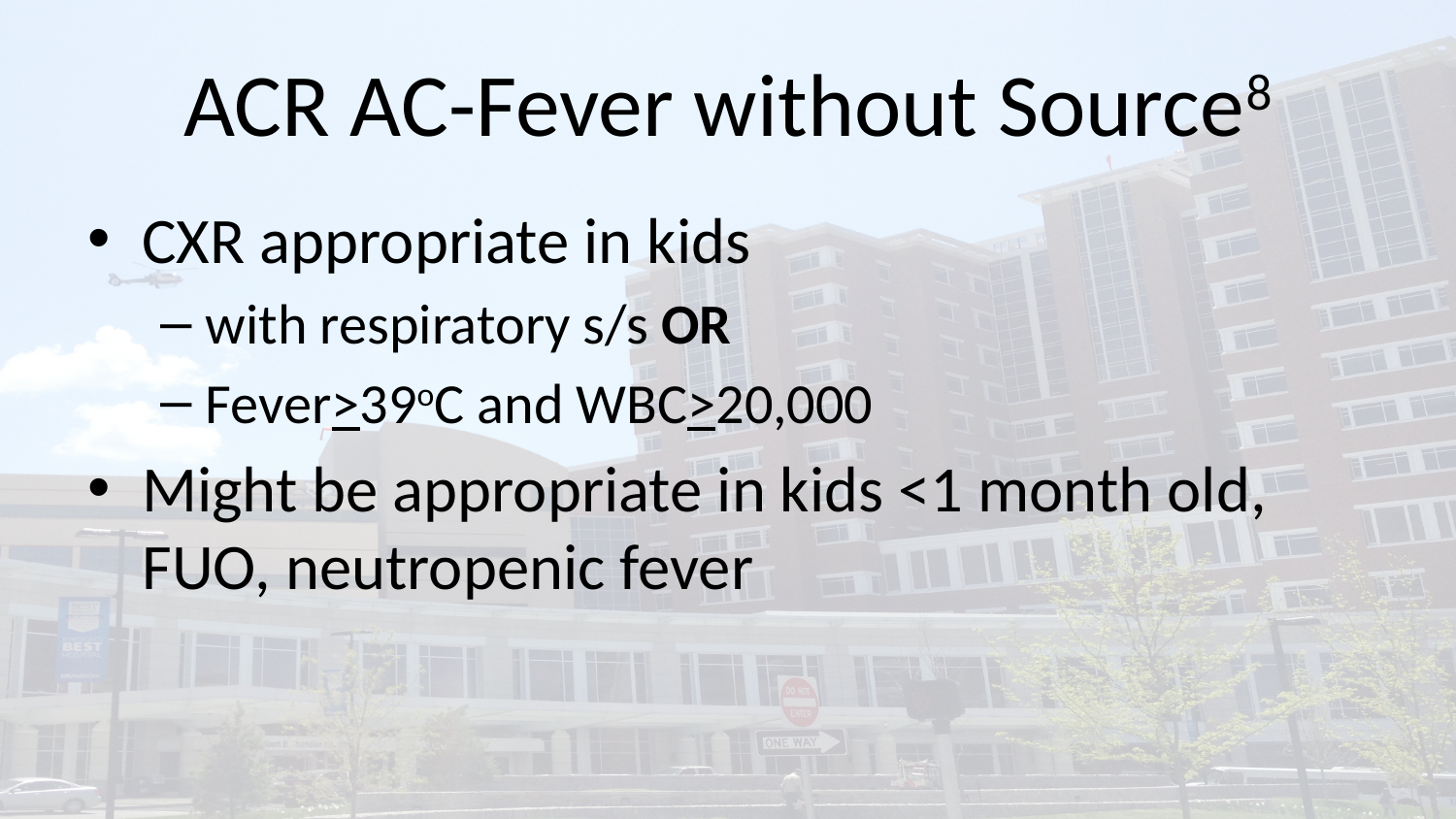

# ACR AC-Fever without Source8
CXR appropriate in kids
with respiratory s/s OR
Fever>39oC and WBC>20,000
Might be appropriate in kids <1 month old, FUO, neutropenic fever